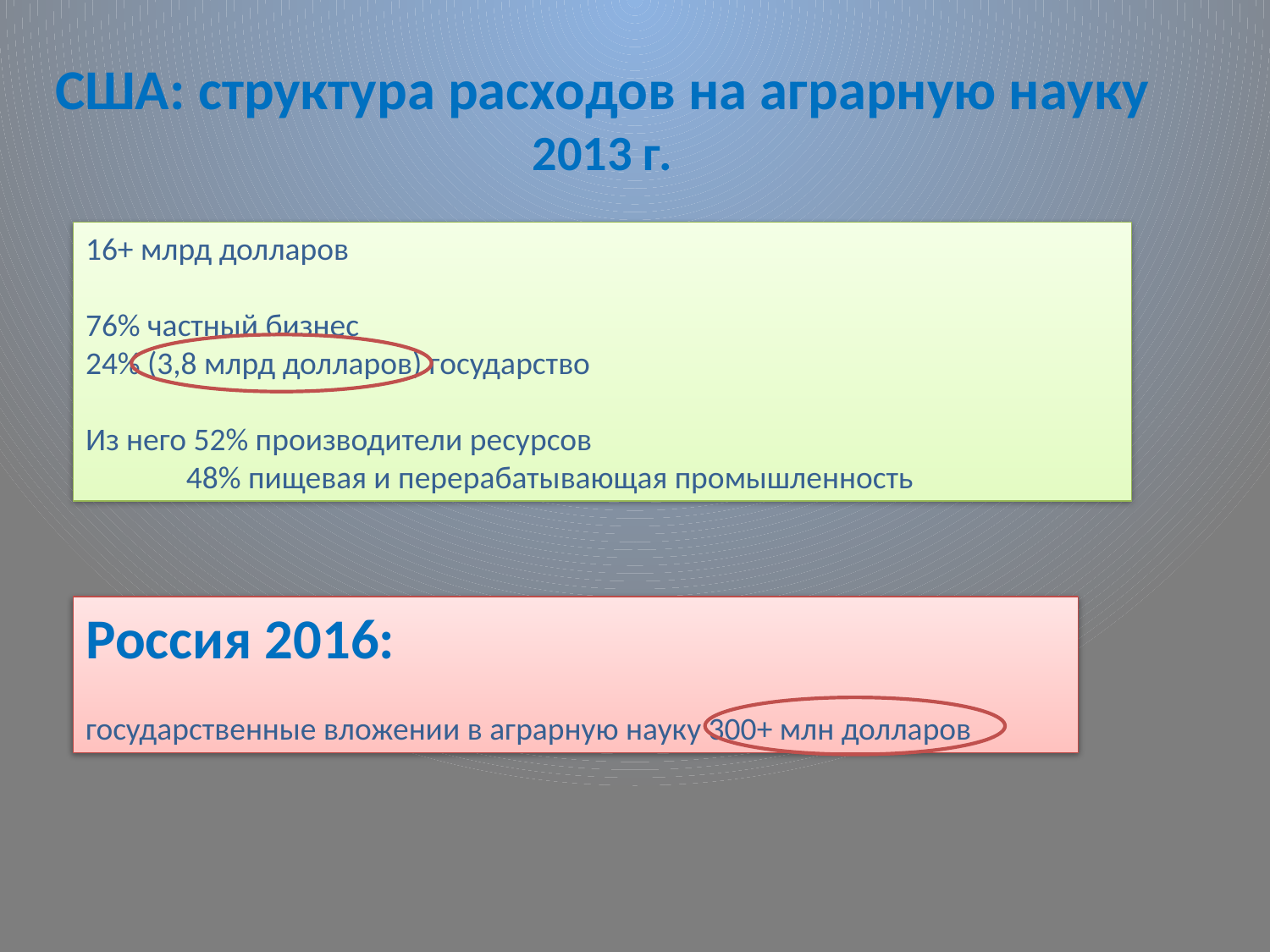

США: структура расходов на аграрную науку 2013 г.
16+ млрд долларов

76% частный бизнес
24% (3,8 млрд долларов) государство

Из него 52% производители ресурсов
              48% пищевая и перерабатывающая промышленность

Россия 2016:

государственные вложении в аграрную науку 300+ млн долларов